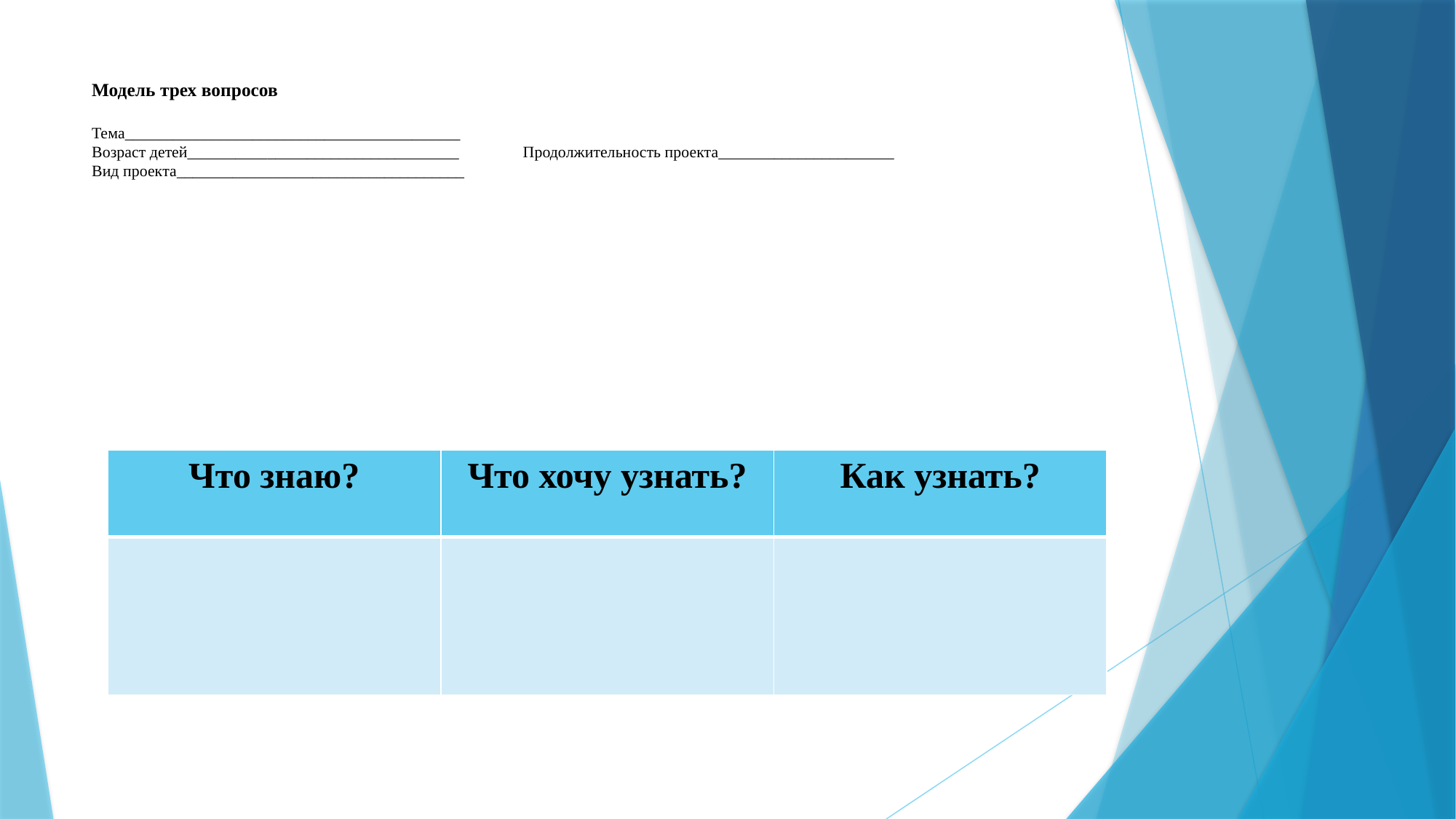

# Модель трех вопросов Тема__________________________________________ Возраст детей__________________________________                Продолжительность проекта______________________ Вид проекта____________________________________

| Что знаю? | Что хочу узнать? | Как узнать? |
| --- | --- | --- |
|  |  |  |